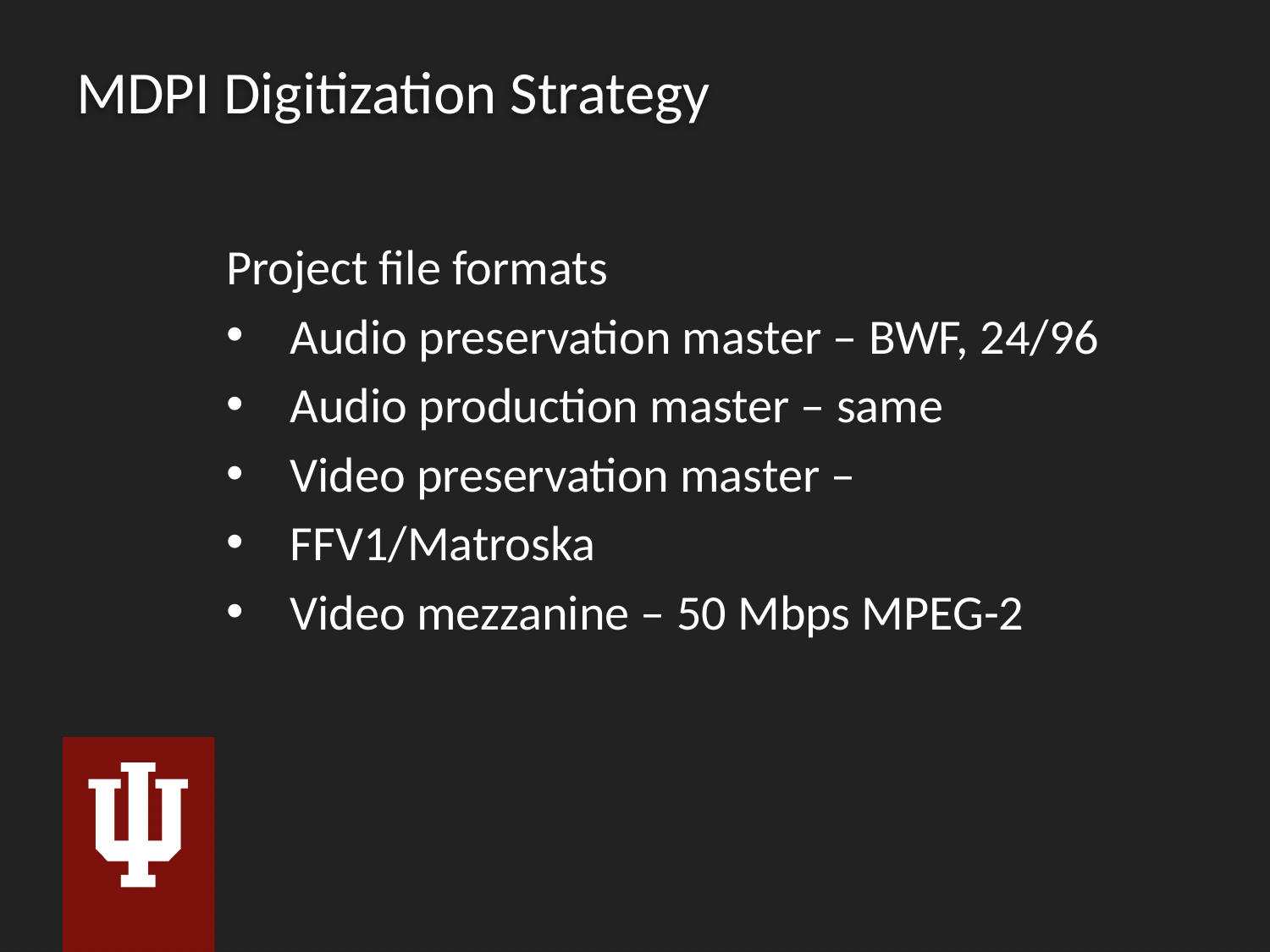

# MDPI Digitization Strategy
Project file formats
Audio preservation master – BWF, 24/96
Audio production master – same
Video preservation master –
FFV1/Matroska
Video mezzanine – 50 Mbps MPEG-2